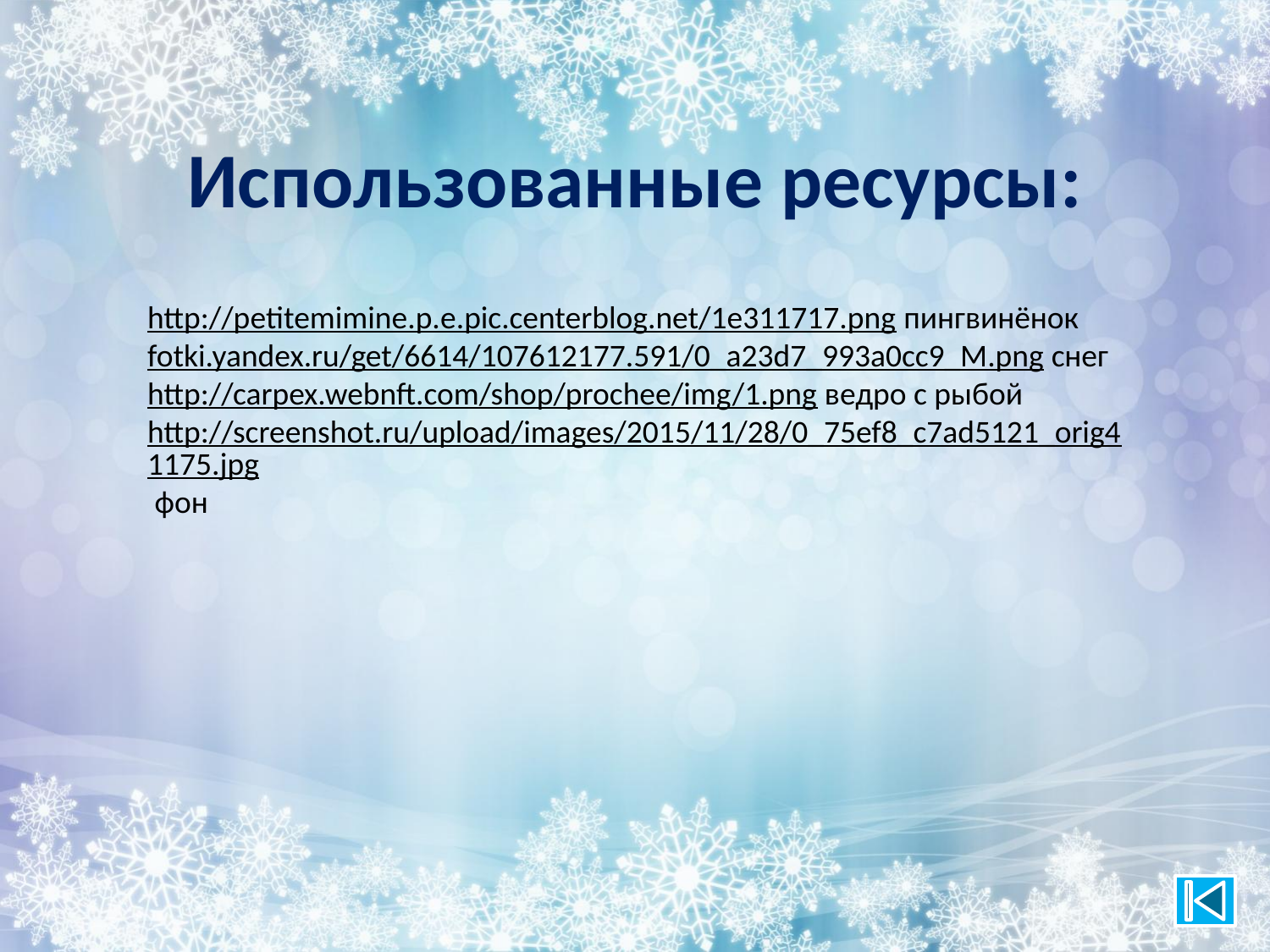

# Использованные ресурсы:
http://petitemimine.p.e.pic.centerblog.net/1e311717.png пингвинёнок
fotki.yandex.ru/get/6614/107612177.591/0_a23d7_993a0cc9_M.png снег
http://carpex.webnft.com/shop/prochee/img/1.png ведро с рыбой
http://screenshot.ru/upload/images/2015/11/28/0_75ef8_c7ad5121_orig41175.jpg фон